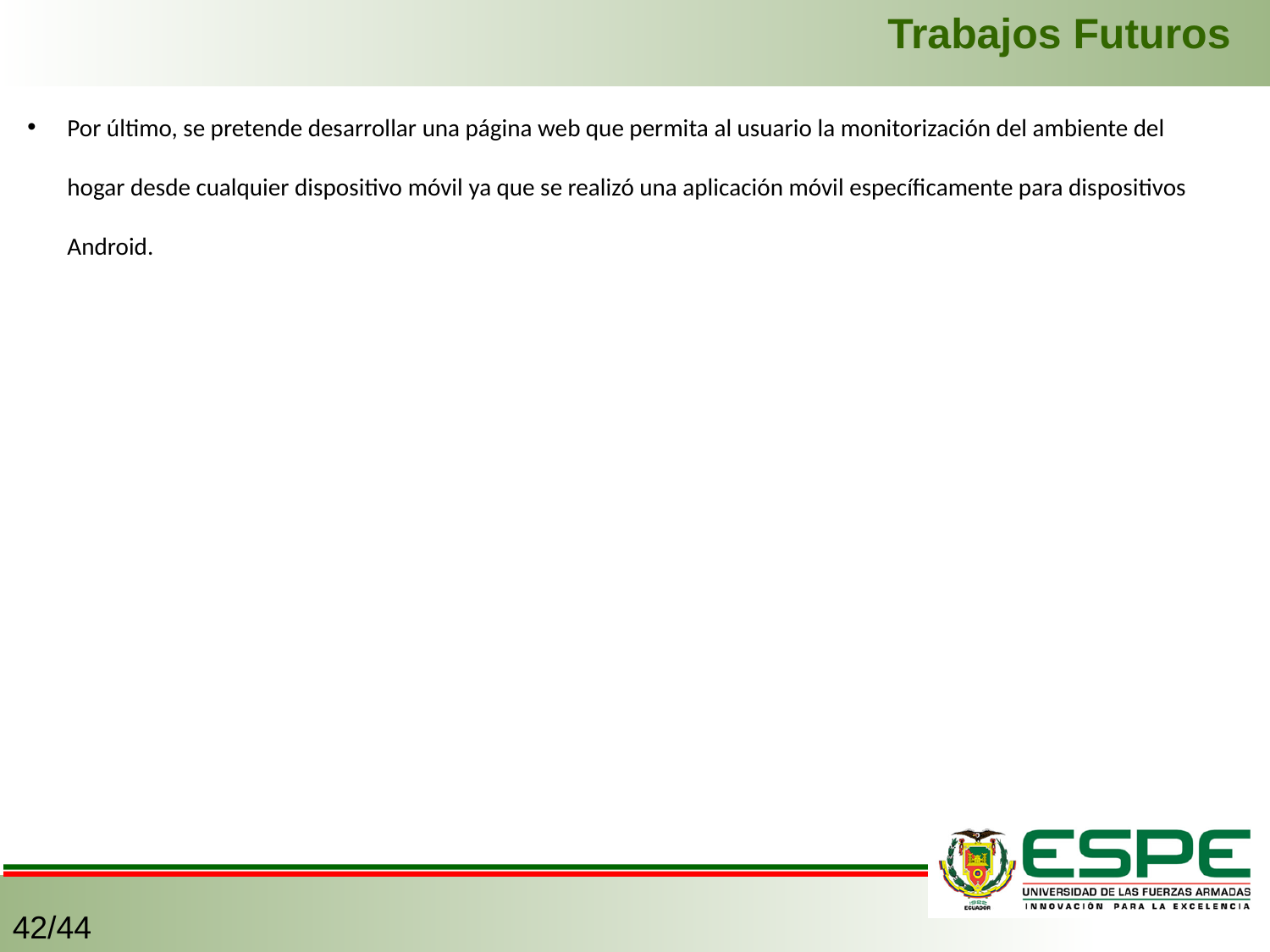

Trabajos Futuros
Por último, se pretende desarrollar una página web que permita al usuario la monitorización del ambiente del hogar desde cualquier dispositivo móvil ya que se realizó una aplicación móvil específicamente para dispositivos Android.

42/44